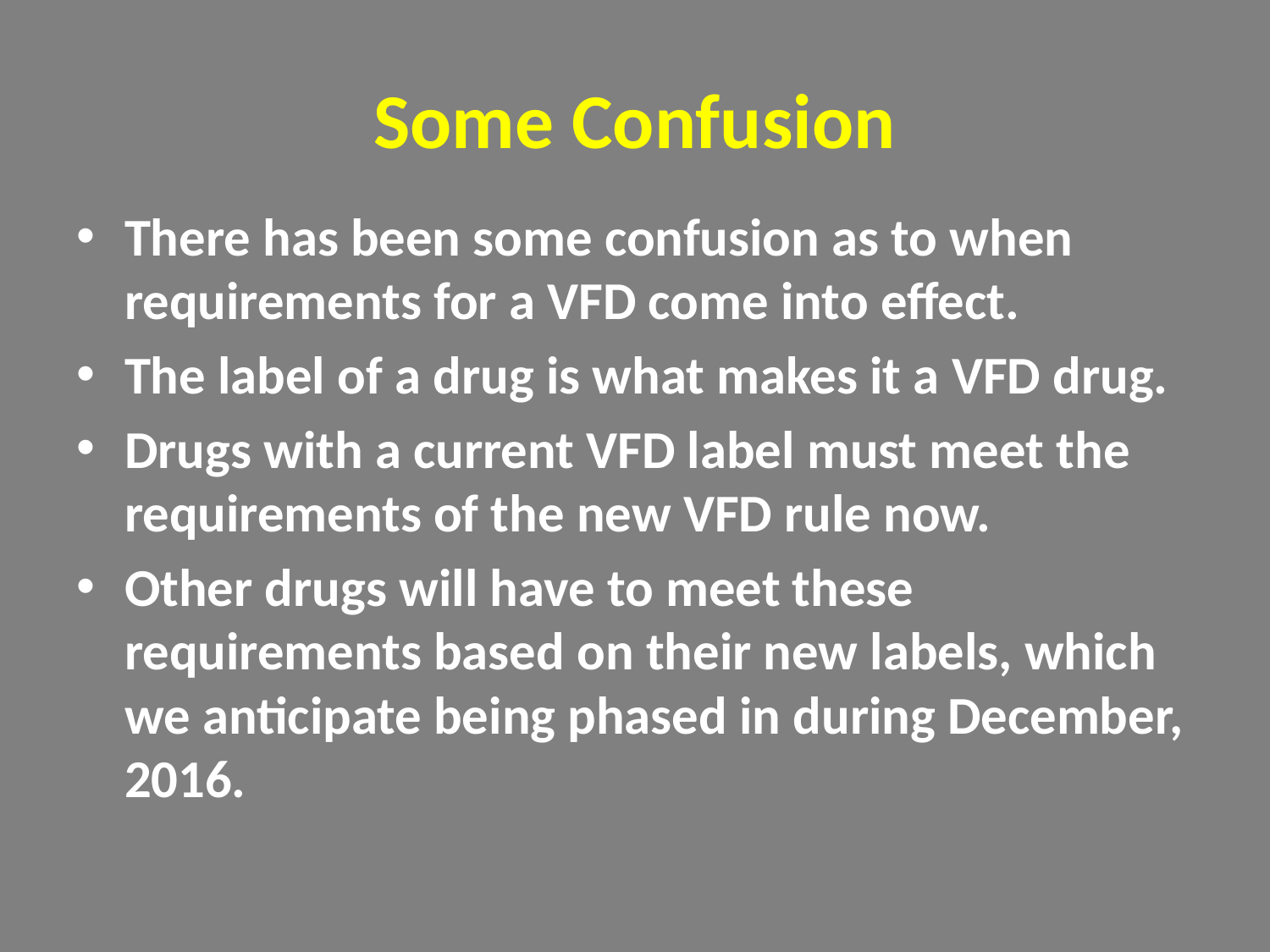

# Some Confusion
There has been some confusion as to when requirements for a VFD come into effect.
The label of a drug is what makes it a VFD drug.
Drugs with a current VFD label must meet the requirements of the new VFD rule now.
Other drugs will have to meet these requirements based on their new labels, which we anticipate being phased in during December, 2016.